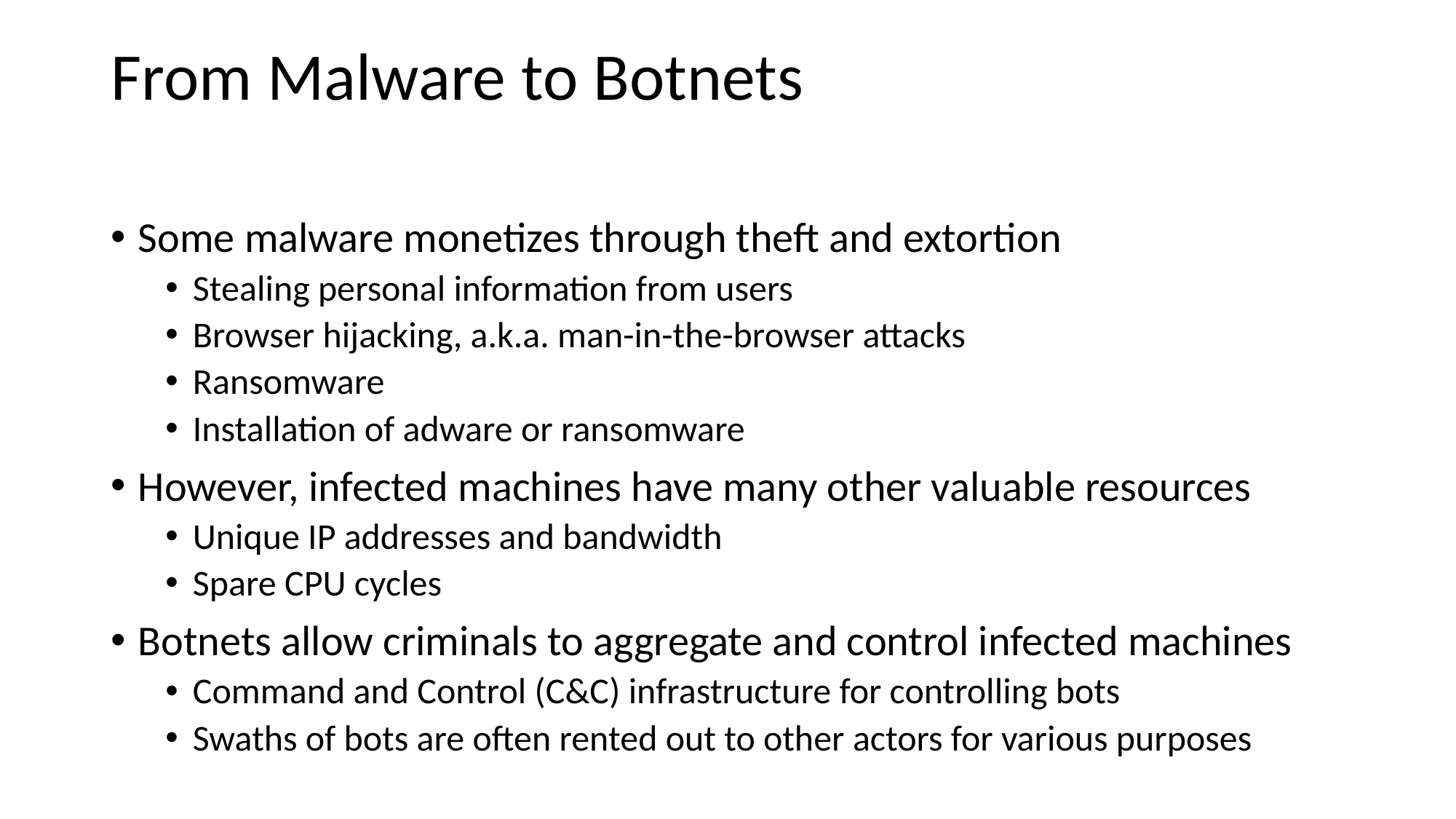

# From Malware to Botnets
Some malware monetizes through theft and extortion
Stealing personal information from users
Browser hijacking, a.k.a. man-in-the-browser attacks
Ransomware
Installation of adware or ransomware
However, infected machines have many other valuable resources
Unique IP addresses and bandwidth
Spare CPU cycles
Botnets allow criminals to aggregate and control infected machines
Command and Control (C&C) infrastructure for controlling bots
Swaths of bots are often rented out to other actors for various purposes